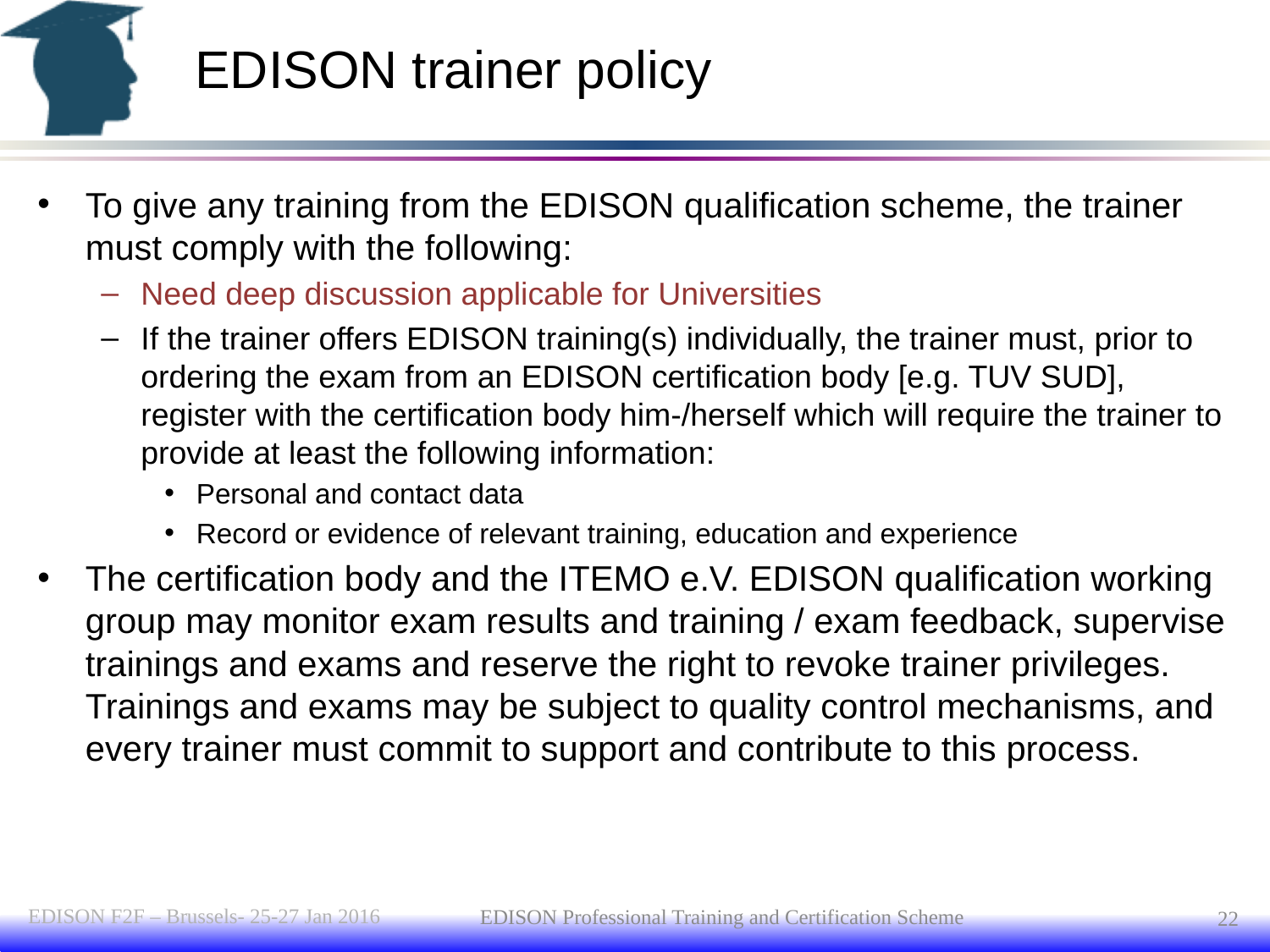

# EDISON trainer policy
To give any training from the EDISON qualification scheme, the trainer must comply with the following:
Need deep discussion applicable for Universities
If the trainer offers EDISON training(s) individually, the trainer must, prior to ordering the exam from an EDISON certification body [e.g. TUV SUD], register with the certification body him-/herself which will require the trainer to provide at least the following information:
Personal and contact data
Record or evidence of relevant training, education and experience
The certification body and the ITEMO e.V. EDISON qualification working group may monitor exam results and training / exam feedback, supervise trainings and exams and reserve the right to revoke trainer privileges. Trainings and exams may be subject to quality control mechanisms, and every trainer must commit to support and contribute to this process.
EDISON F2F – Brussels- 25-27 Jan 2016
22
EDISON Professional Training and Certification Scheme